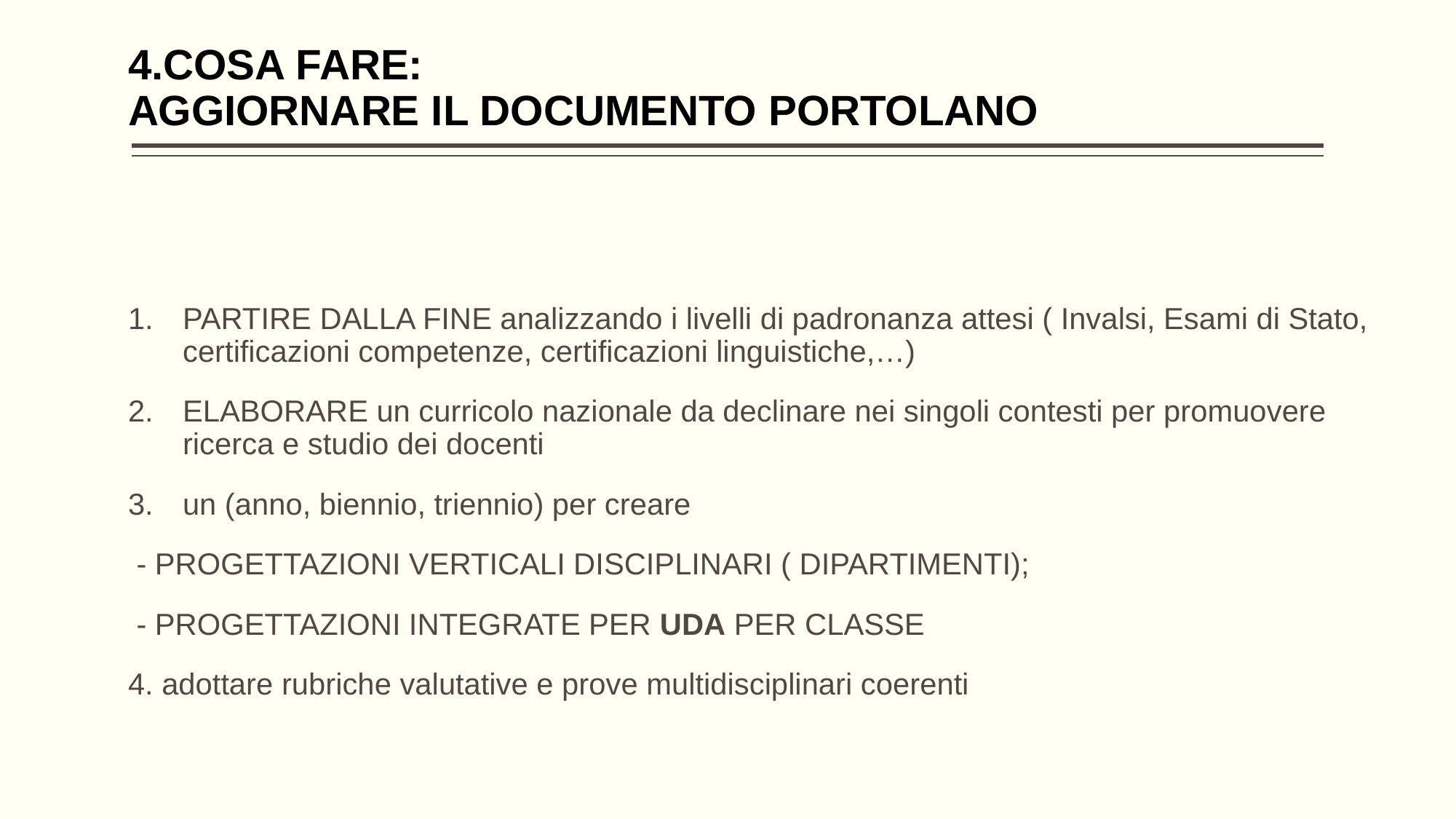

# 4.COSA FARE: AGGIORNARE IL DOCUMENTO PORTOLANO

PARTIRE DALLA FINE analizzando i livelli di padronanza attesi ( Invalsi, Esami di Stato, certificazioni competenze, certificazioni linguistiche,…)
ELABORARE un curricolo nazionale da declinare nei singoli contesti per promuovere ricerca e studio dei docenti
un (anno, biennio, triennio) per creare
 - PROGETTAZIONI VERTICALI DISCIPLINARI ( DIPARTIMENTI);
 - PROGETTAZIONI INTEGRATE PER UDA PER CLASSE
4. adottare rubriche valutative e prove multidisciplinari coerenti